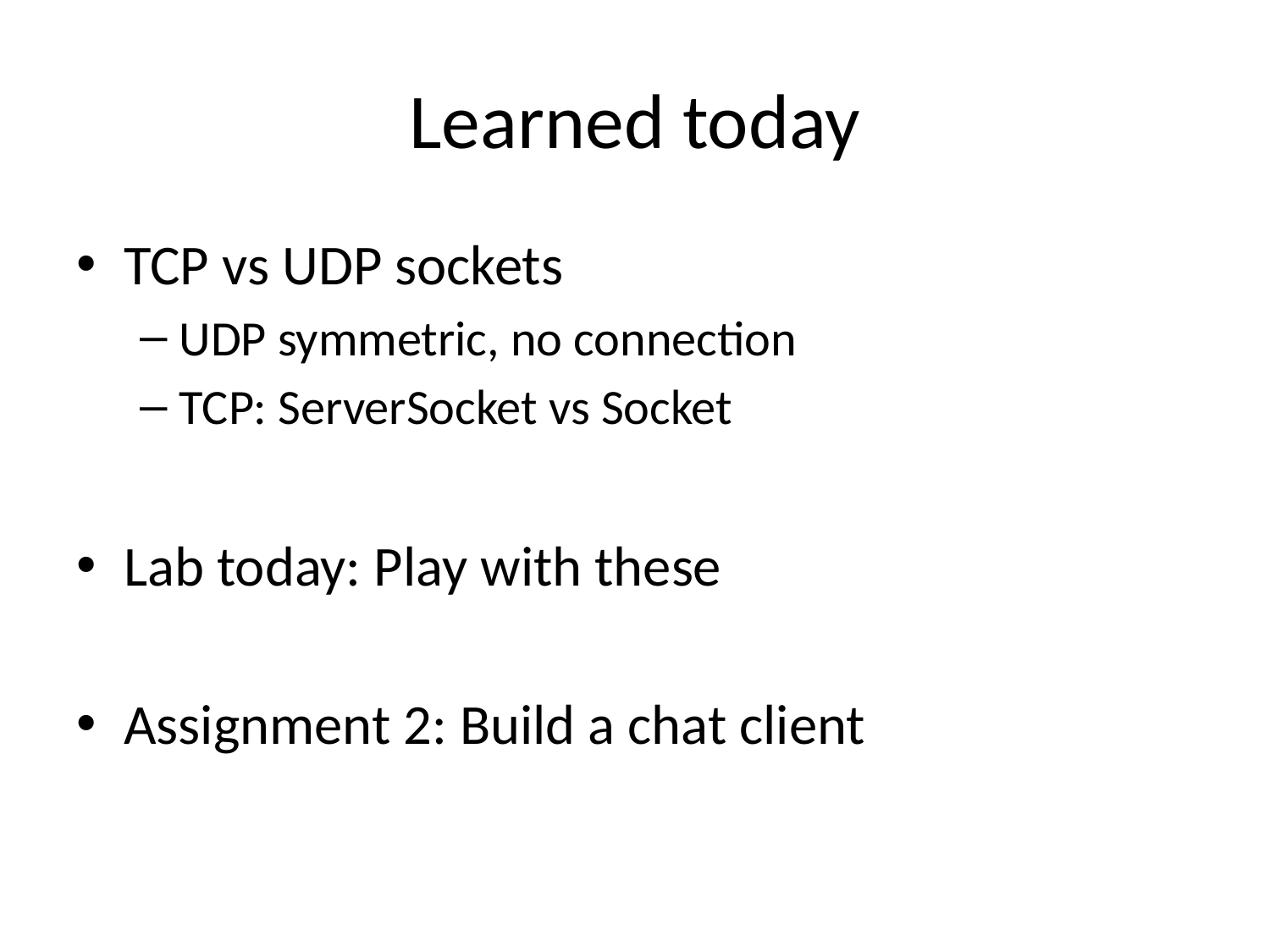

# Learned today
TCP vs UDP sockets
UDP symmetric, no connection
TCP: ServerSocket vs Socket

Lab today: Play with these

Assignment 2: Build a chat client